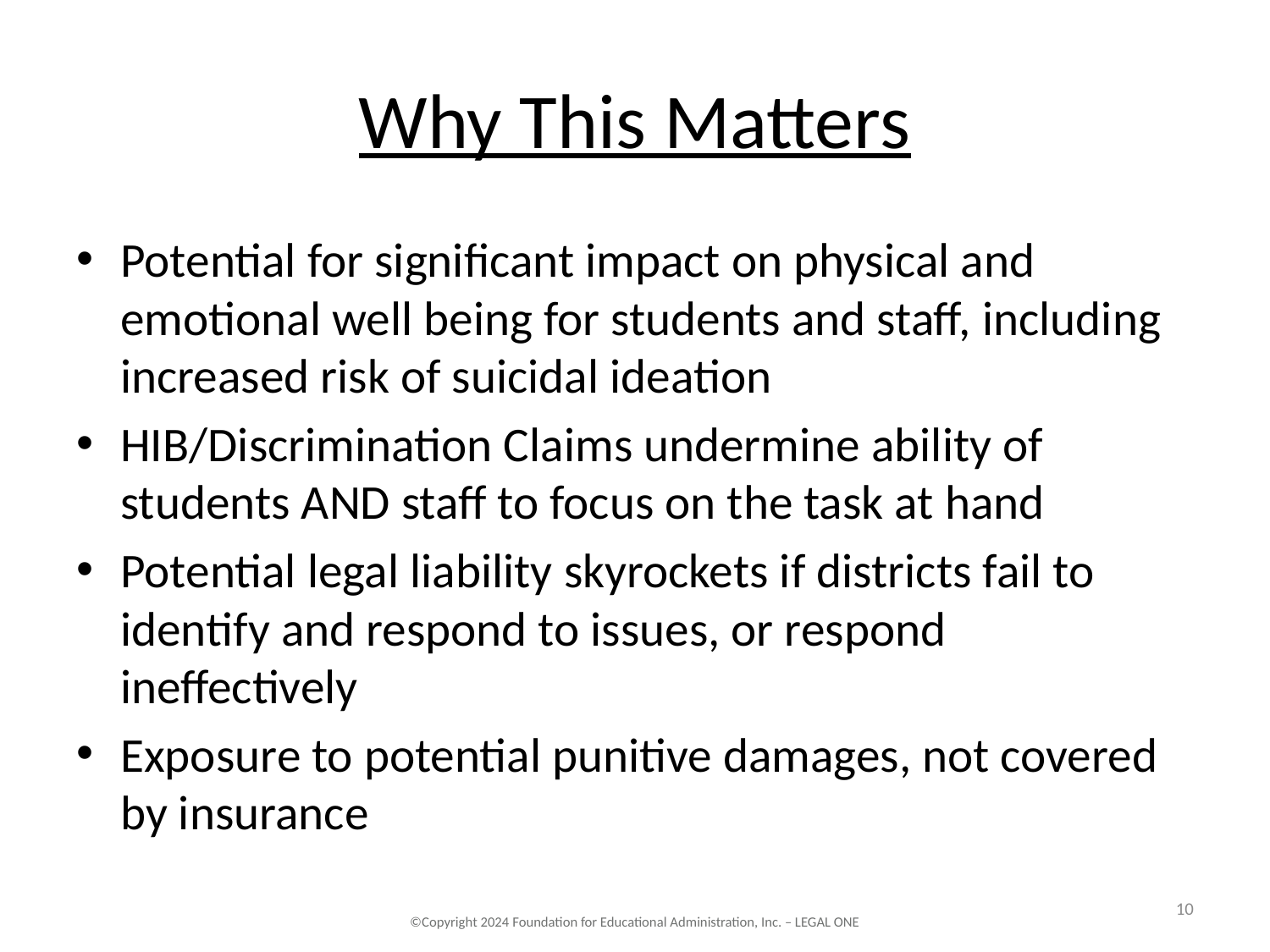

# Why This Matters
Potential for significant impact on physical and emotional well being for students and staff, including increased risk of suicidal ideation
HIB/Discrimination Claims undermine ability of students AND staff to focus on the task at hand
Potential legal liability skyrockets if districts fail to identify and respond to issues, or respond ineffectively
Exposure to potential punitive damages, not covered by insurance
10